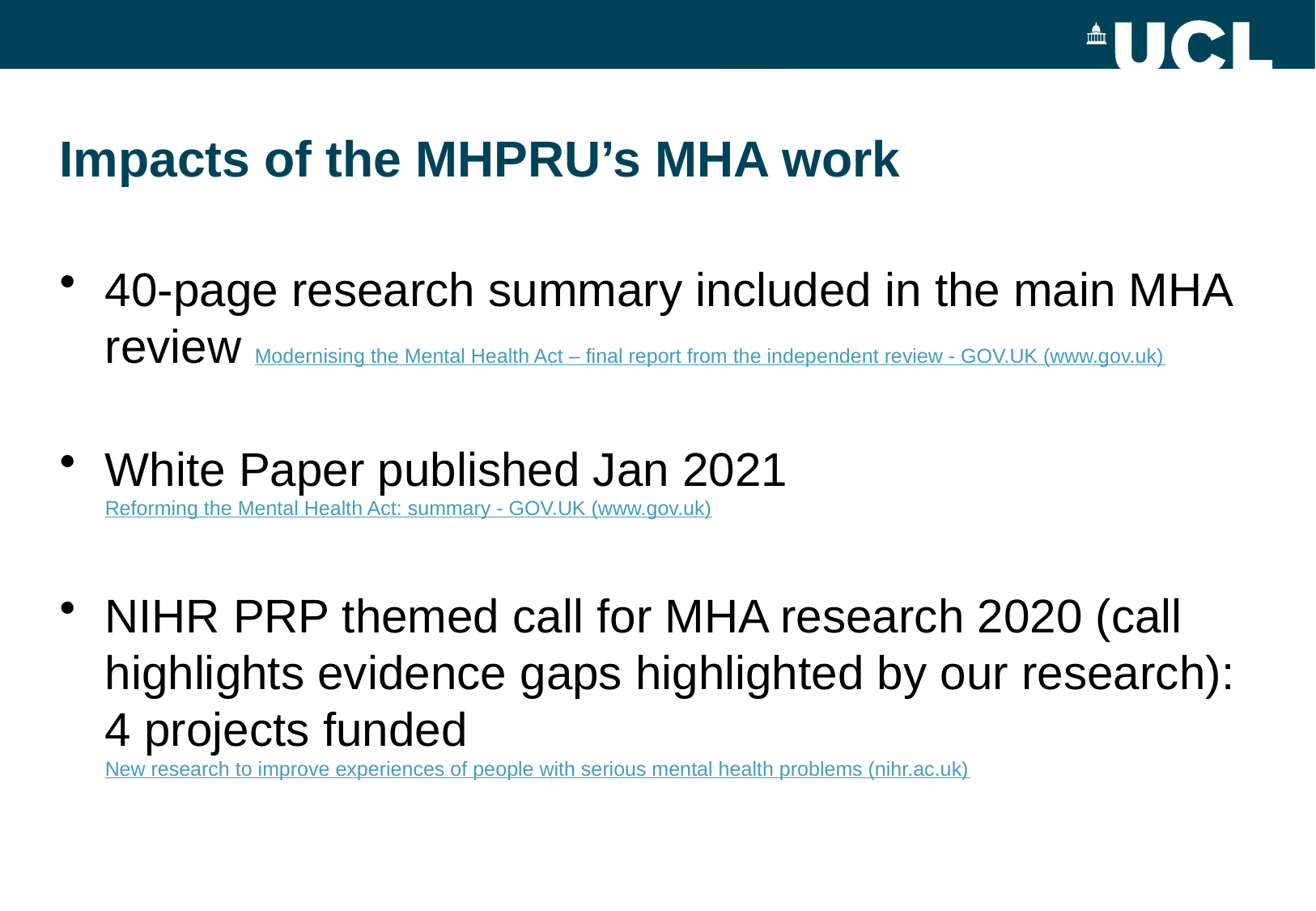

# Impacts of the MHPRU’s MHA work
40-page research summary included in the main MHA review Modernising the Mental Health Act – final report from the independent review - GOV.UK (www.gov.uk)

White Paper published Jan 2021 Reforming the Mental Health Act: summary - GOV.UK (www.gov.uk)

NIHR PRP themed call for MHA research 2020 (call highlights evidence gaps highlighted by our research): 4 projects funded New research to improve experiences of people with serious mental health problems (nihr.ac.uk)